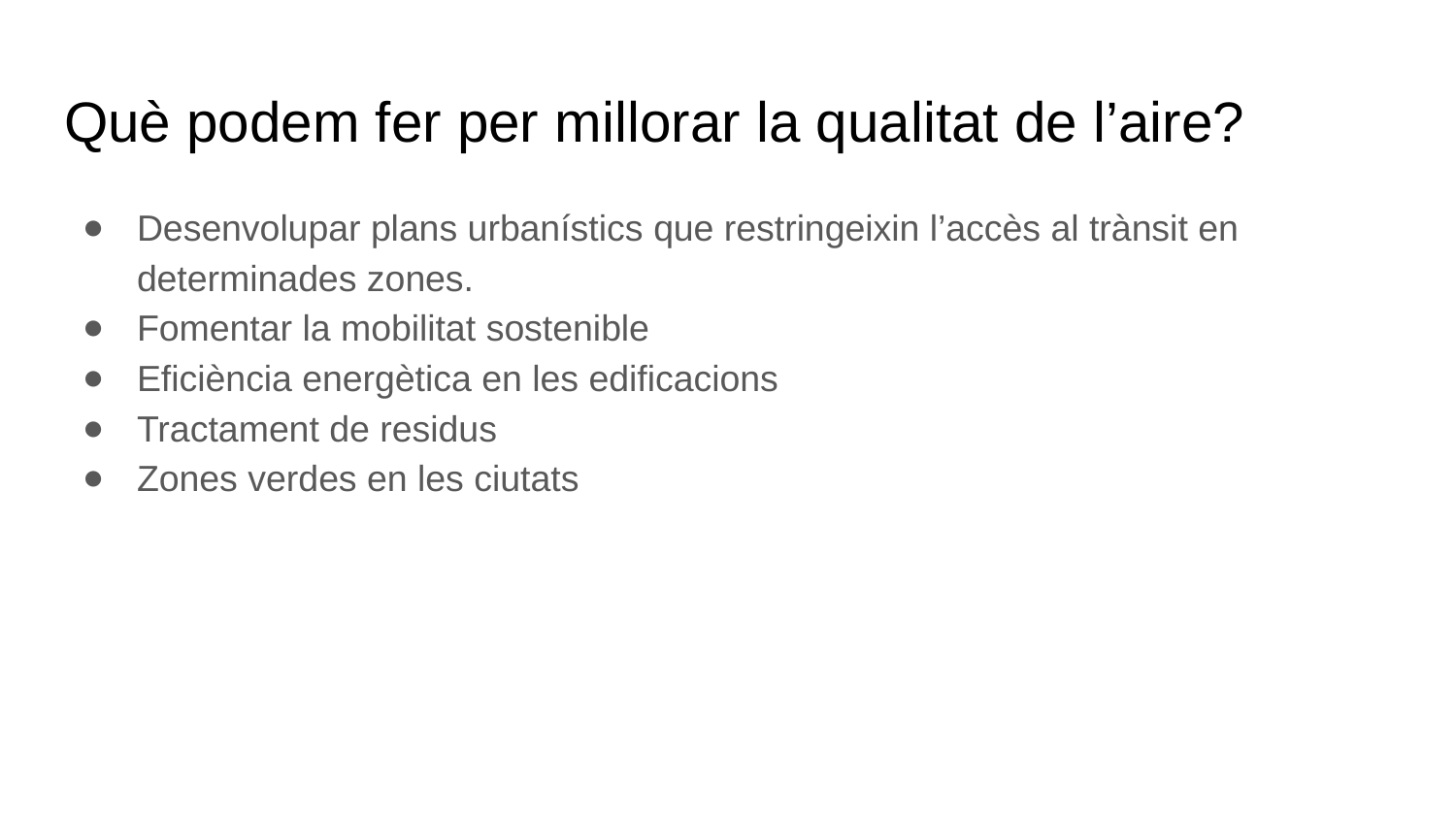

# Què podem fer per millorar la qualitat de l’aire?
Desenvolupar plans urbanístics que restringeixin l’accès al trànsit en determinades zones.
Fomentar la mobilitat sostenible
Eficiència energètica en les edificacions
Tractament de residus
Zones verdes en les ciutats